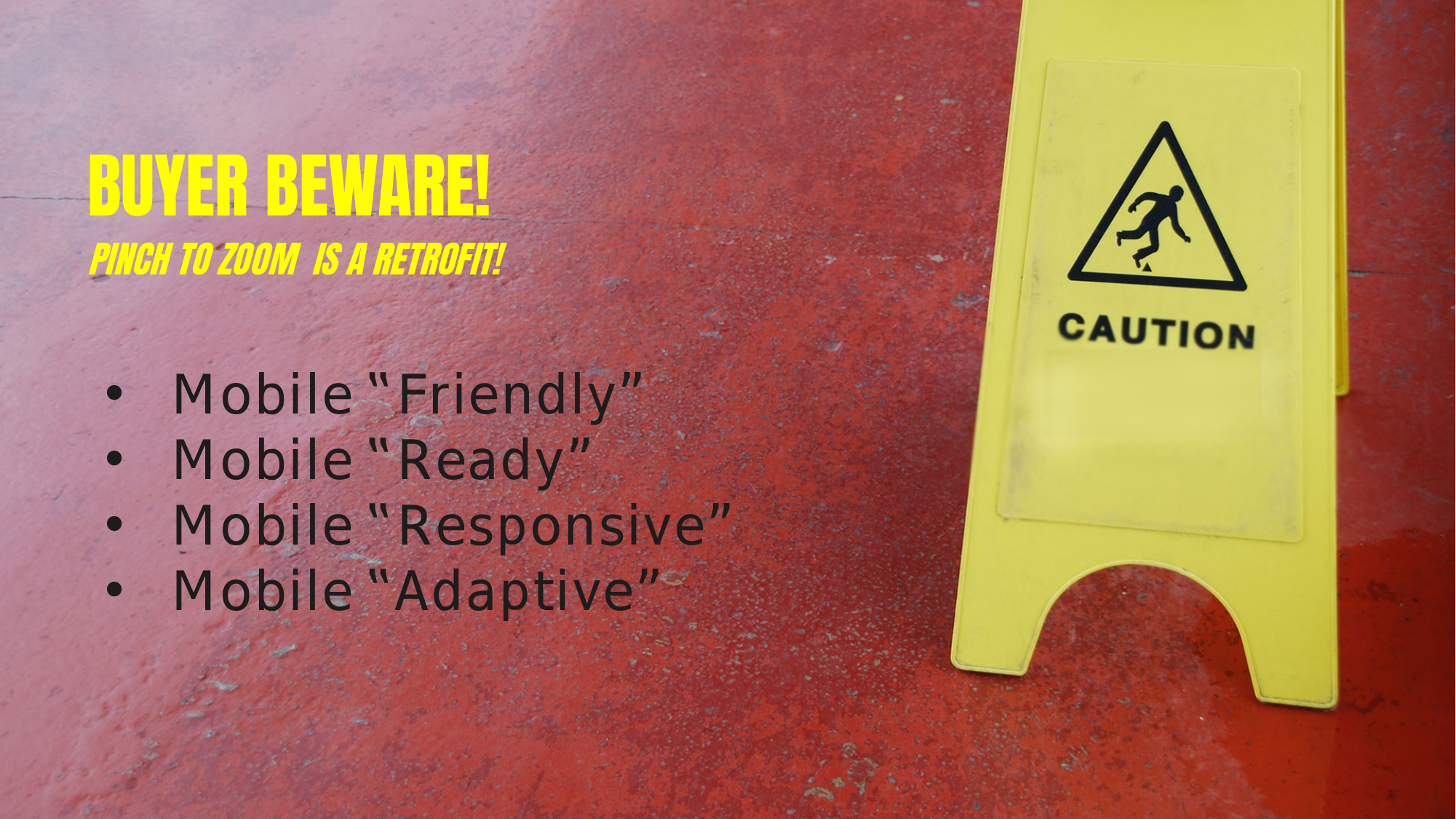

# Buyer beware! Pinch to zoom  is a retrofit!
Mobile “Friendly”
Mobile “Ready”
Mobile “Responsive”
Mobile “Adaptive”